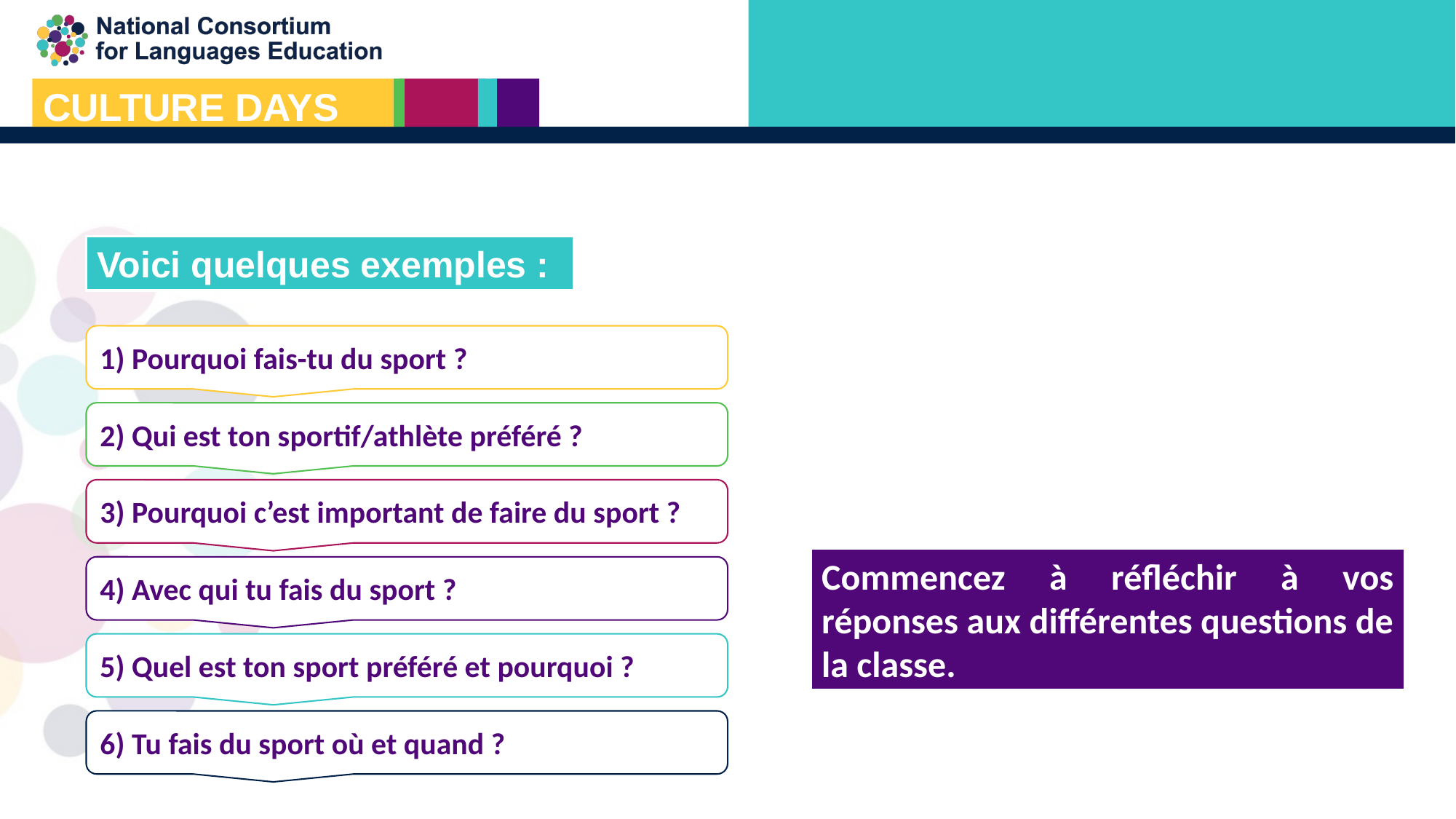

Voici quelques exemples :
1) Pourquoi fais-tu du sport ?
2) Qui est ton sportif/athlète préféré ?
3) Pourquoi c’est important de faire du sport ?
Commencez à réfléchir à vos réponses aux différentes questions de la classe.
4) Avec qui tu fais du sport ?
5) Quel est ton sport préféré et pourquoi ?
6) Tu fais du sport où et quand ?